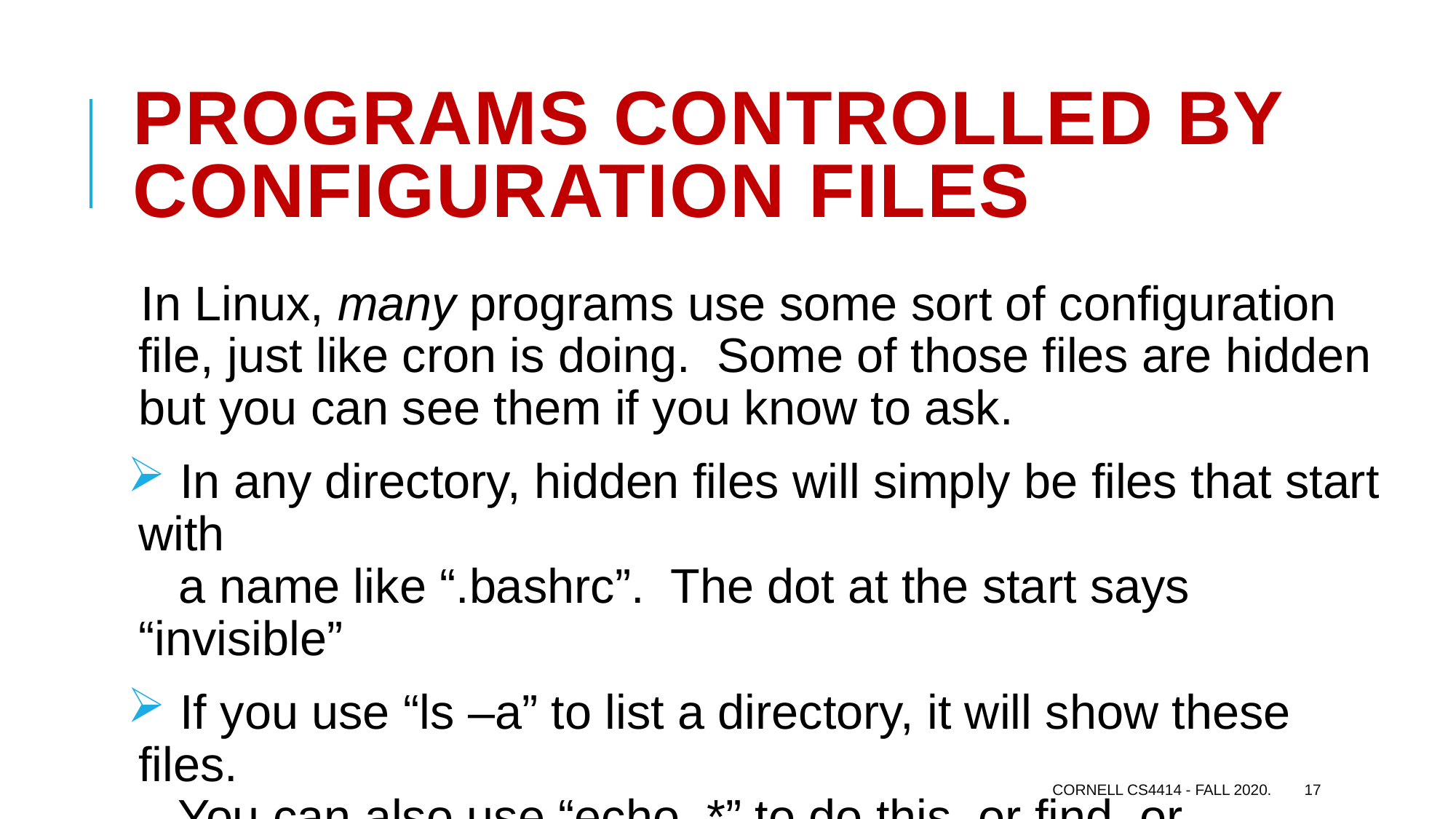

# Programs controlled by configuration files
In Linux, many programs use some sort of configuration file, just like cron is doing.  Some of those files are hidden but you can see them if you know to ask.
 In any directory, hidden files will simply be files that start with
   a name like “.bashrc”.  The dot at the start says “invisible”
 If you use “ls –a” to list a directory, it will show these files.
   You can also use “echo .*” to do this, or find, or ....
Cornell CS4414 - Fall 2020.
17